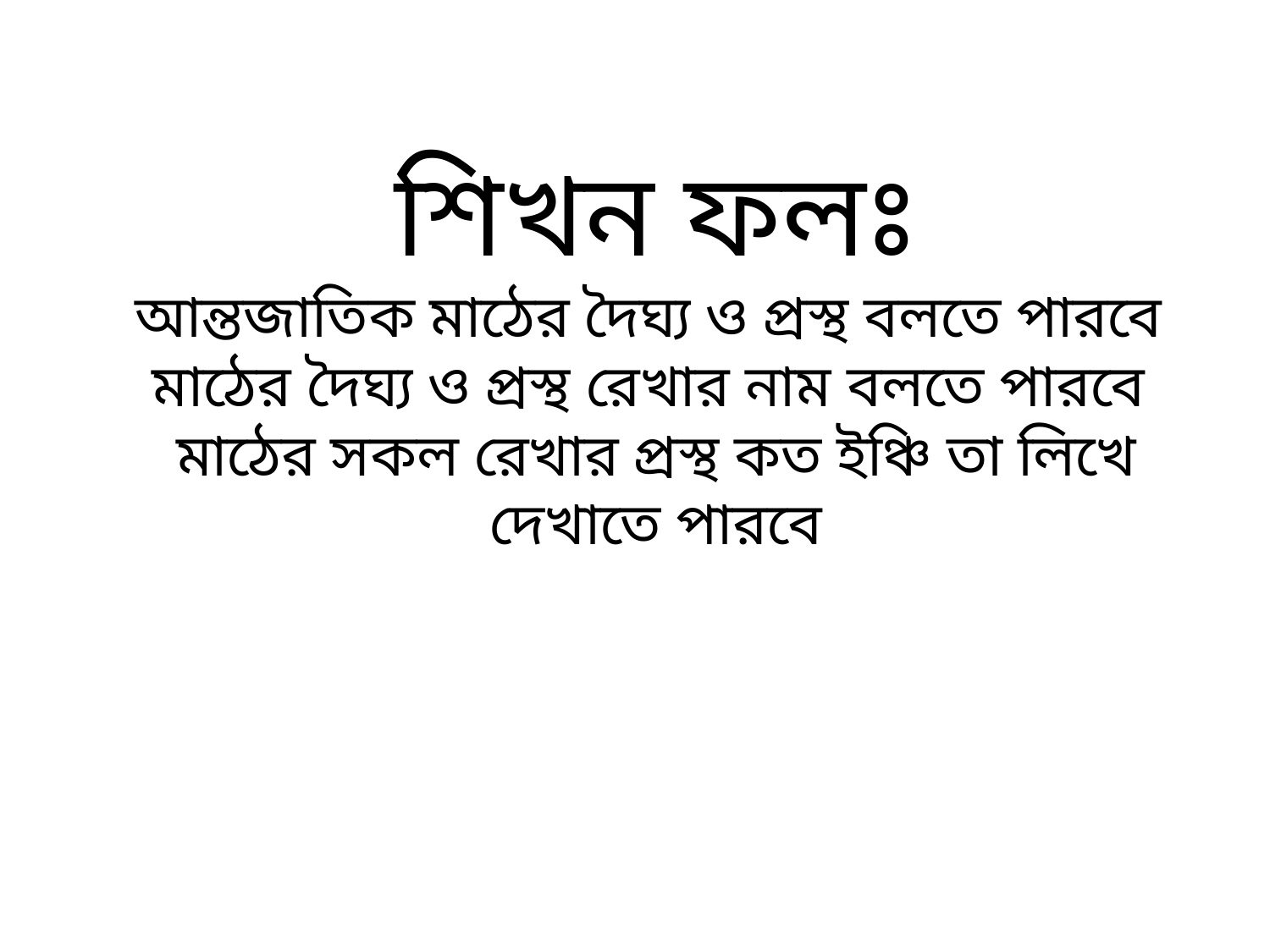

# শিখন ফলঃ আন্তজাতিক মাঠের দৈঘ্য ও প্রস্থ বলতে পারবে মাঠের দৈঘ্য ও প্রস্থ রেখার নাম বলতে পারবে মাঠের সকল রেখার প্রস্থ কত ইঞ্চি তা লিখে দেখাতে পারবে